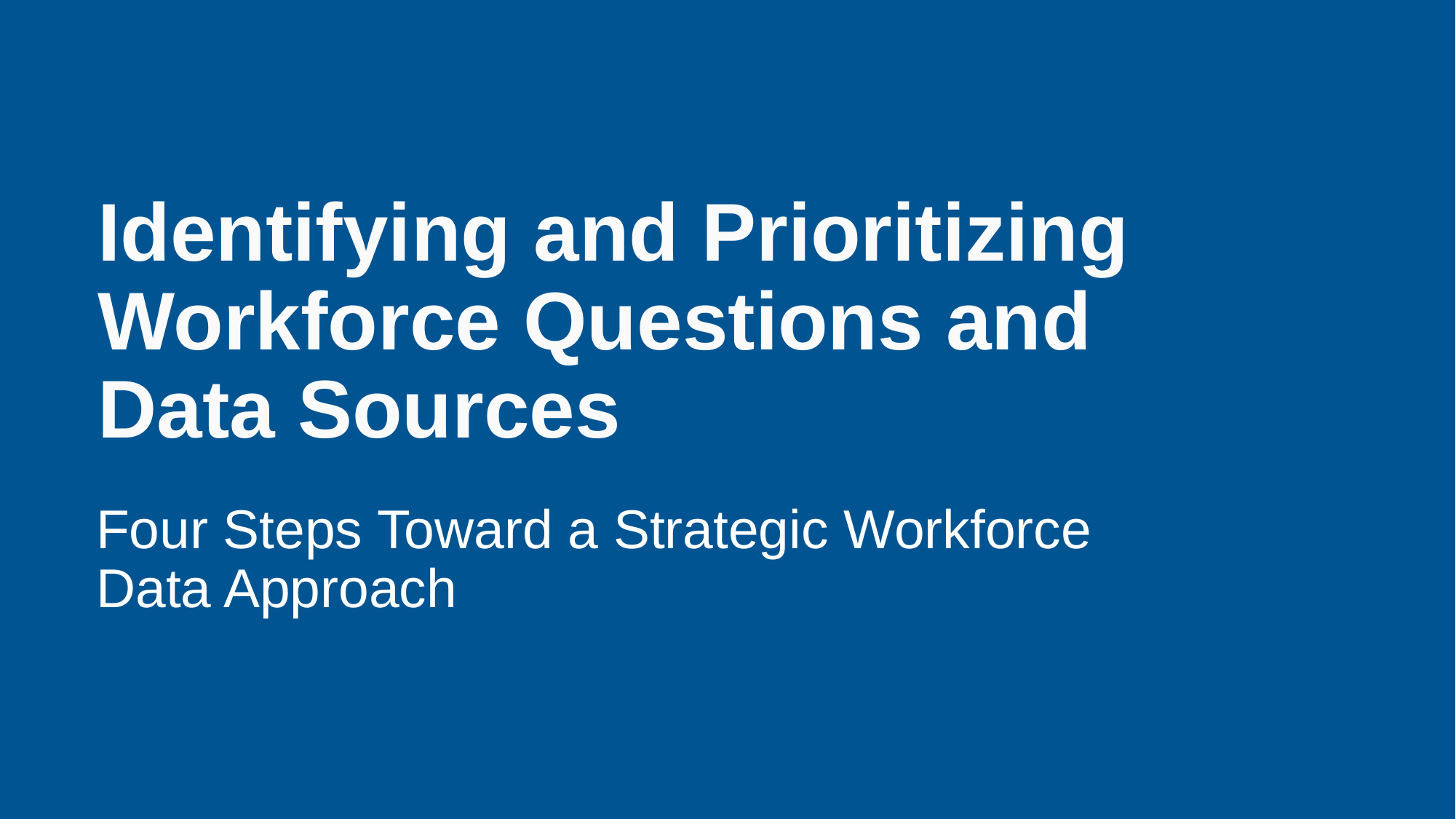

Identifying and Prioritizing Workforce Questions and Data Sources
Four Steps Toward a Strategic Workforce Data Approach